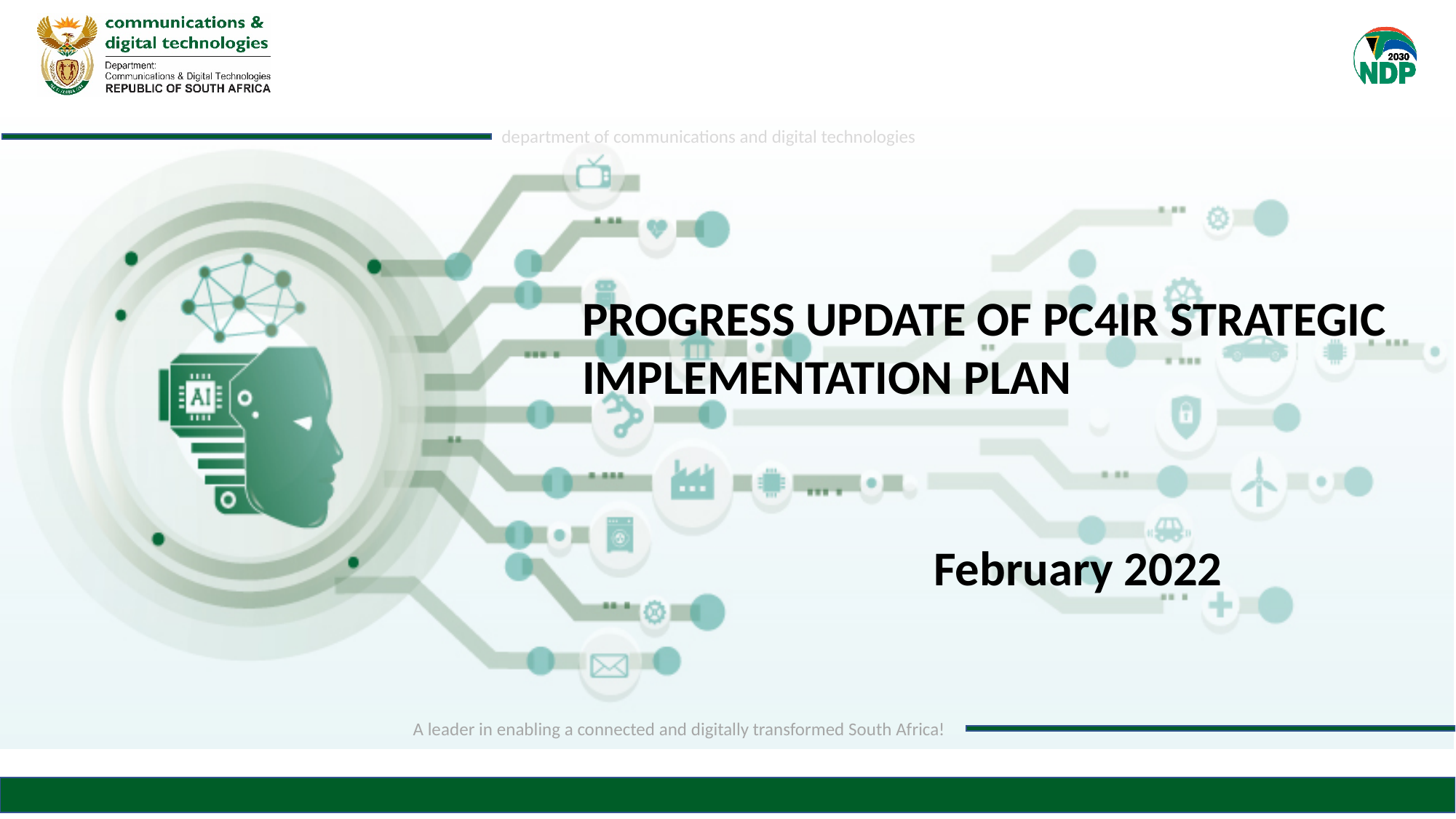

# PROGRESS UPDATE OF PC4IR STRATEGIC IMPLEMENTATION PLAN
February 2022